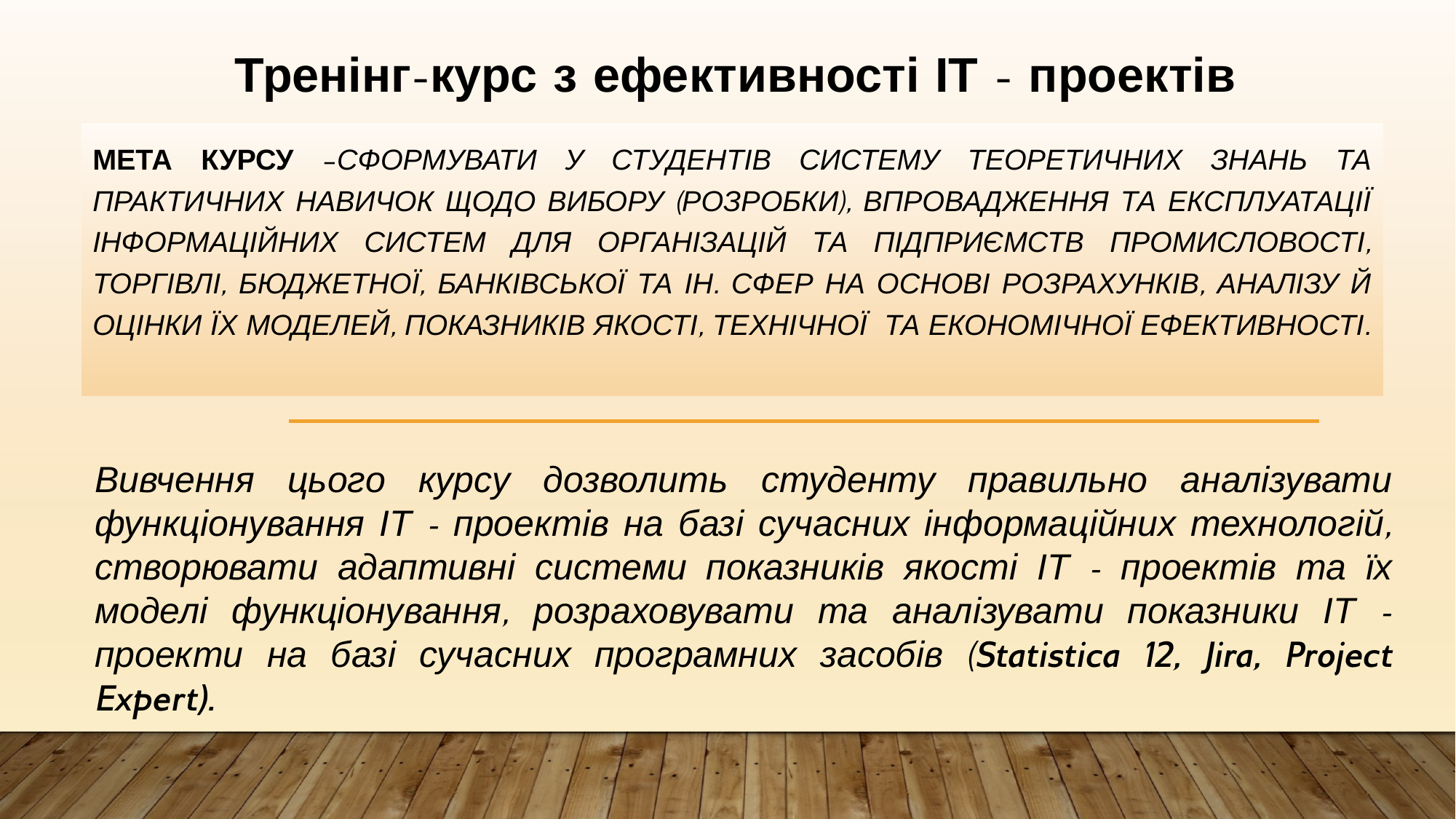

Тренінг-курс з ефективності ІТ - проектів
Мета курсу –сформувати у студентів систему теоретичних знань та практичних навичок щодо вибору (розробки), впровадження та експлуатації інформаційних систем для організацій та підприємств промисловості, торгівлі, бюджетної, банківської та ін. сфер на основі розрахунків, аналізу й оцінки їх моделей, показників якості, технічної  та економічної ефективності.

Вивчення цього курсу дозволить студенту правильно аналізувати функціонування ІТ - проектів на базі сучасних інформаційних технологій, створювати адаптивні системи показників якості ІТ - проектів та їх моделі функціонування, розраховувати та аналізувати показники ІТ - проекти на базі сучасних програмних засобів (Statistica 12, Jira, Project Expert).